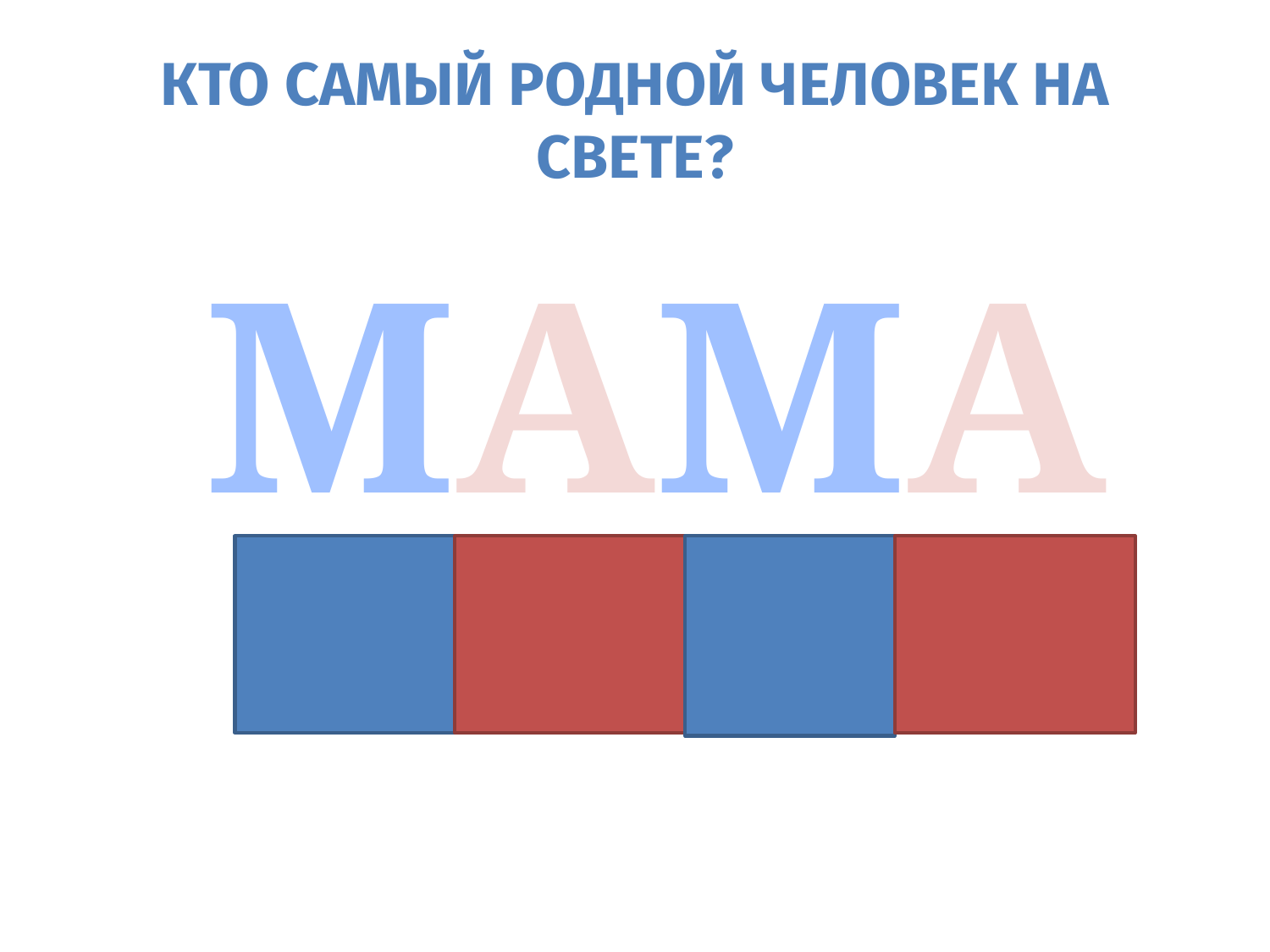

# Кто самый родной человек на свете?
  МАМА